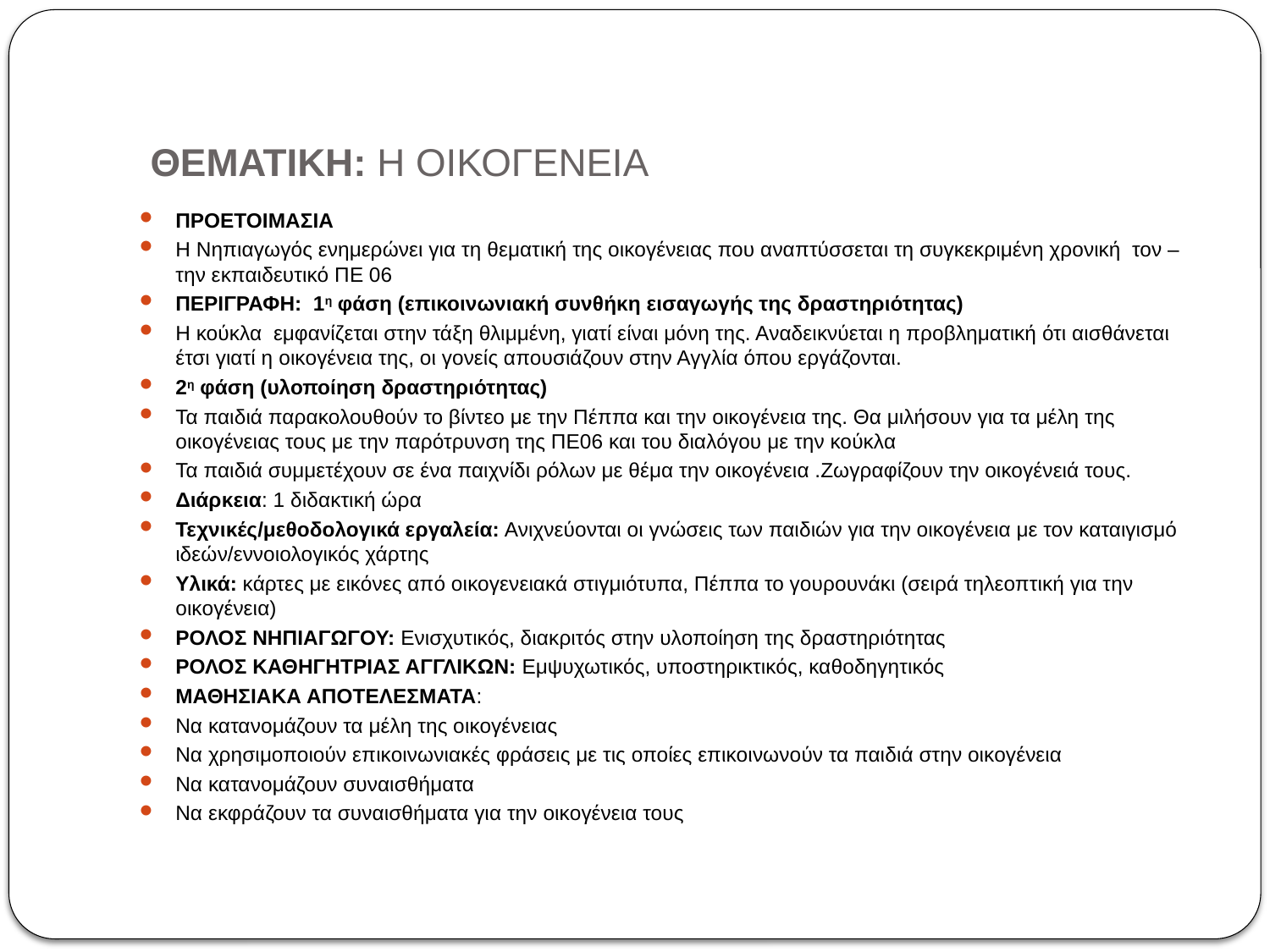

# ΘΕΜΑΤΙΚΗ: Η ΟΙΚΟΓΕΝΕΙΑ
ΠΡΟΕΤΟΙΜΑΣΙΑ
Η Νηπιαγωγός ενημερώνει για τη θεματική της οικογένειας που αναπτύσσεται τη συγκεκριμένη χρονική  τον –την εκπαιδευτικό ΠΕ 06
ΠΕΡΙΓΡΑΦΗ:  1η φάση (επικοινωνιακή συνθήκη εισαγωγής της δραστηριότητας)
Η κούκλα  εμφανίζεται στην τάξη θλιμμένη, γιατί είναι μόνη της. Αναδεικνύεται η προβληματική ότι αισθάνεται έτσι γιατί η οικογένεια της, οι γονείς απουσιάζουν στην Αγγλία όπου εργάζονται.
2η φάση (υλοποίηση δραστηριότητας)
Τα παιδιά παρακολουθούν το βίντεο με την Πέππα και την οικογένεια της. Θα μιλήσουν για τα μέλη της οικογένειας τους με την παρότρυνση της ΠΕ06 και του διαλόγου με την κούκλα
Τα παιδιά συμμετέχουν σε ένα παιχνίδι ρόλων με θέμα την οικογένεια .Ζωγραφίζουν την οικογένειά τους.
Διάρκεια: 1 διδακτική ώρα
Τεχνικές/μεθοδολογικά εργαλεία: Ανιχνεύονται οι γνώσεις των παιδιών για την οικογένεια με τον καταιγισμό ιδεών/εννοιολογικός χάρτης
Υλικά: κάρτες με εικόνες από οικογενειακά στιγμιότυπα, Πέππα το γουρουνάκι (σειρά τηλεοπτική για την οικογένεια)
ΡΟΛΟΣ ΝΗΠΙΑΓΩΓΟΥ: Ενισχυτικός, διακριτός στην υλοποίηση της δραστηριότητας
ΡΟΛΟΣ ΚΑΘΗΓΗΤΡΙΑΣ ΑΓΓΛΙΚΩΝ: Εμψυχωτικός, υποστηρικτικός, καθοδηγητικός
ΜΑΘΗΣΙΑΚΑ ΑΠΟΤΕΛΕΣΜΑΤΑ:
Να κατανομάζουν τα μέλη της οικογένειας
Να χρησιμοποιούν επικοινωνιακές φράσεις με τις οποίες επικοινωνούν τα παιδιά στην οικογένεια
Να κατανομάζουν συναισθήματα
Να εκφράζουν τα συναισθήματα για την οικογένεια τους